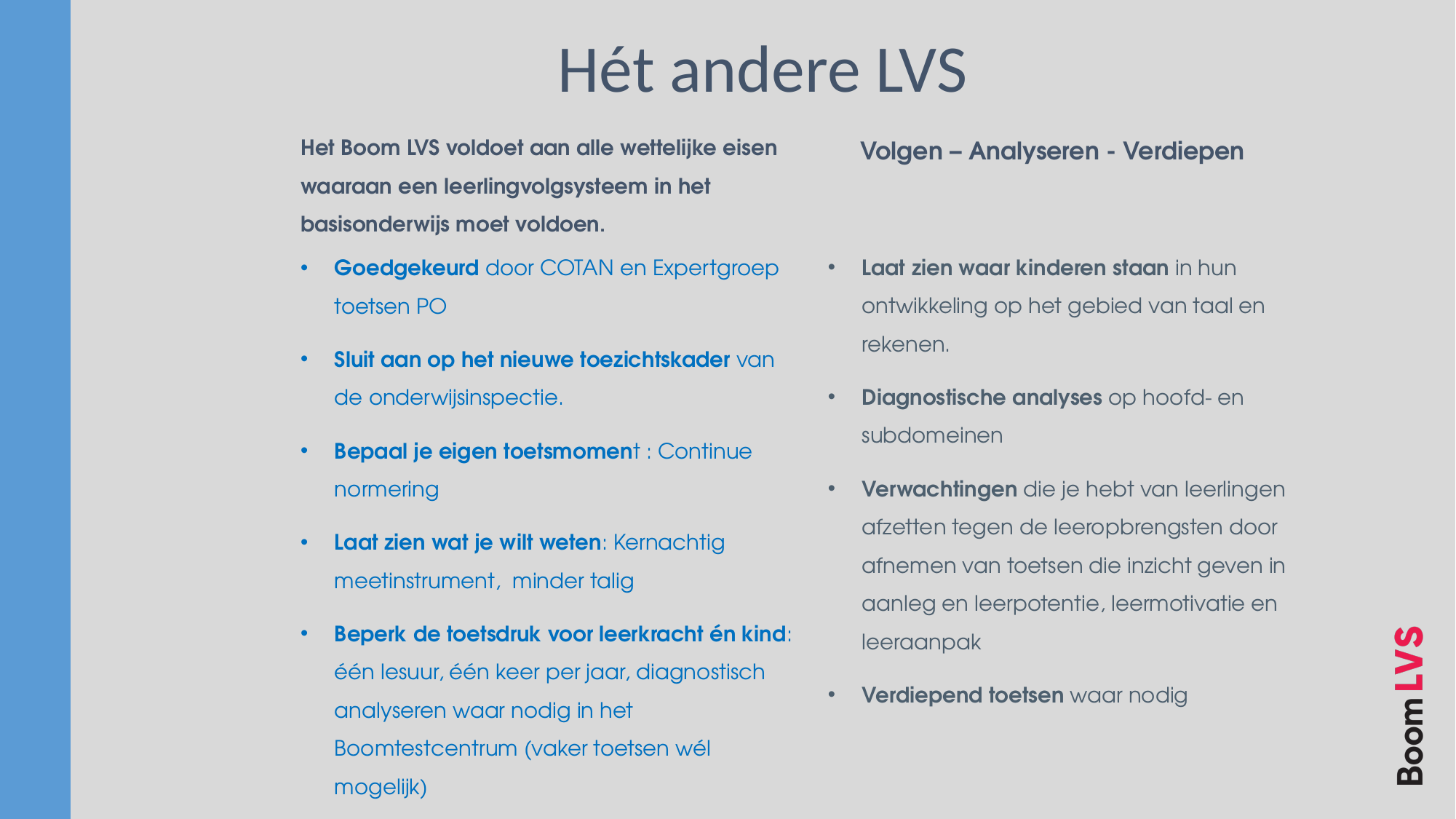

# Hét andere LVS
Het Boom LVS voldoet aan alle wettelijke eisen waaraan een leerlingvolgsysteem in het basisonderwijs moet voldoen.

Volgen – Analyseren - Verdiepen
Goedgekeurd door COTAN en Expertgroep toetsen PO
Sluit aan op het nieuwe toezichtskader van de onderwijsinspectie.
Bepaal je eigen toetsmoment : Continue normering
Laat zien wat je wilt weten: Kernachtig meetinstrument,  minder talig
Beperk de toetsdruk voor leerkracht én kind: één lesuur, één keer per jaar, diagnostisch analyseren waar nodig in het Boomtestcentrum (vaker toetsen wél mogelijk)

Laat zien waar kinderen staan in hun ontwikkeling op het gebied van taal en rekenen.
Diagnostische analyses op hoofd- en subdomeinen
Verwachtingen die je hebt van leerlingen afzetten tegen de leeropbrengsten door afnemen van toetsen die inzicht geven in aanleg en leerpotentie, leermotivatie en leeraanpak
Verdiepend toetsen waar nodig